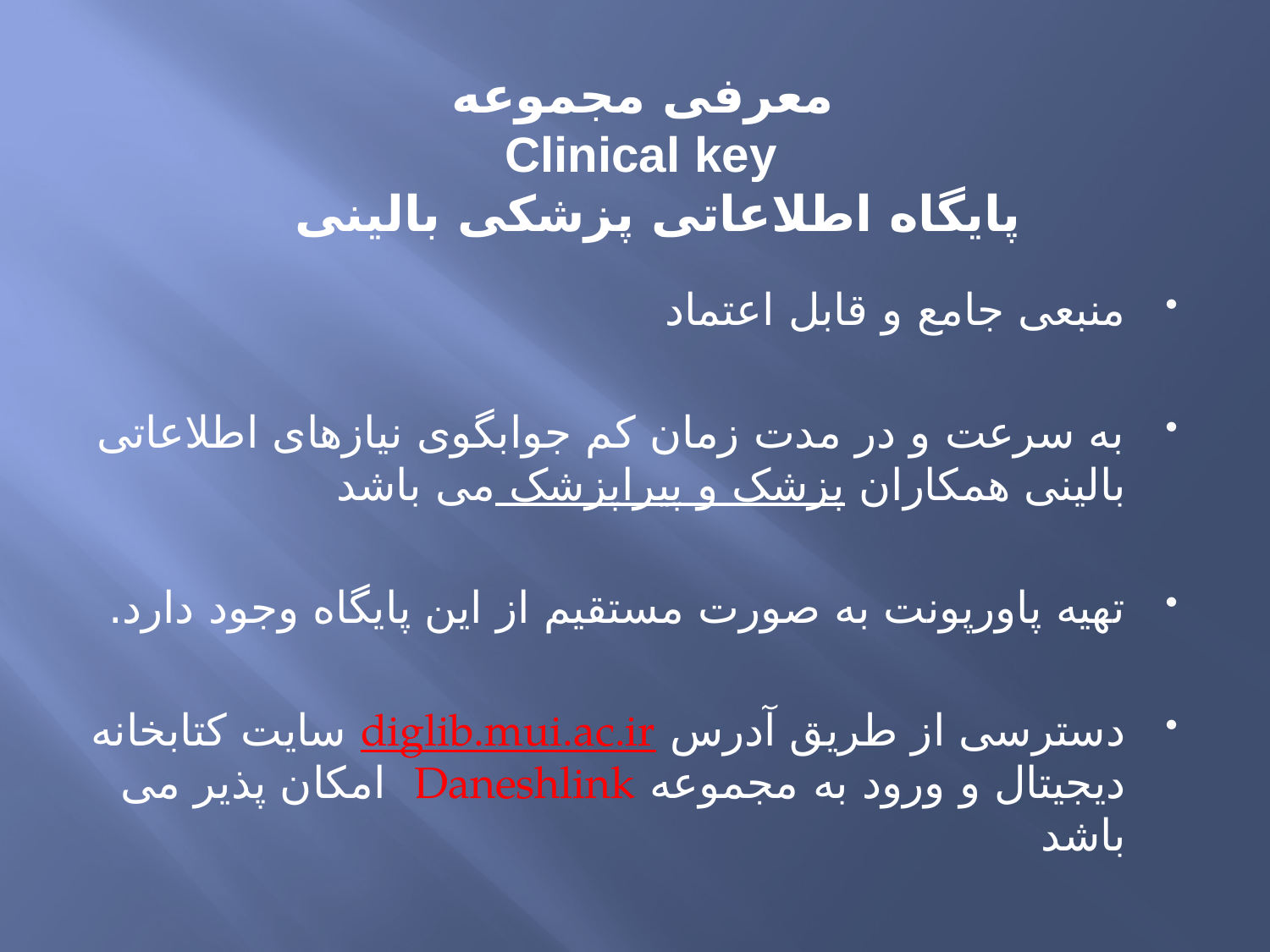

# معرفی مجموعه Clinical key پایگاه اطلاعاتی پزشکی بالینی
منبعی جامع و قابل اعتماد

به سرعت و در مدت زمان کم جوابگوی نیازهای اطلاعاتی بالینی همکاران پزشک و پیراپزشک می باشد

تهیه پاورپونت به صورت مستقیم از این پایگاه وجود دارد.

دسترسی از طریق آدرس diglib.mui.ac.ir سایت کتابخانه دیجیتال و ورود به مجموعه Daneshlink  امکان پذیر می باشد